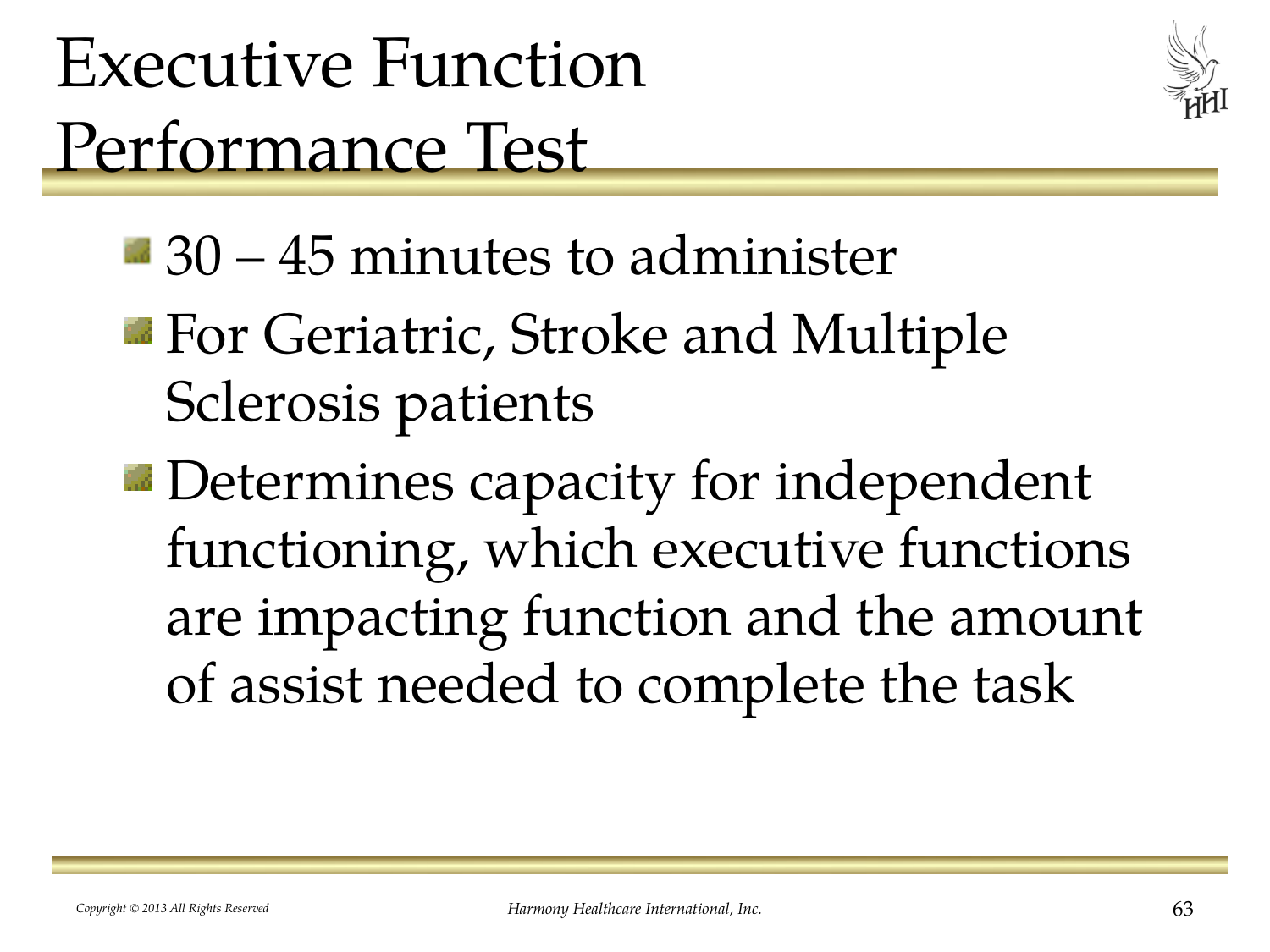

# Executive Function Performance Test
30 – 45 minutes to administer
For Geriatric, Stroke and Multiple Sclerosis patients
Determines capacity for independent functioning, which executive functions are impacting function and the amount of assist needed to complete the task

Copyright © 2013 All Rights Reserved
Harmony Healthcare International, Inc.
63